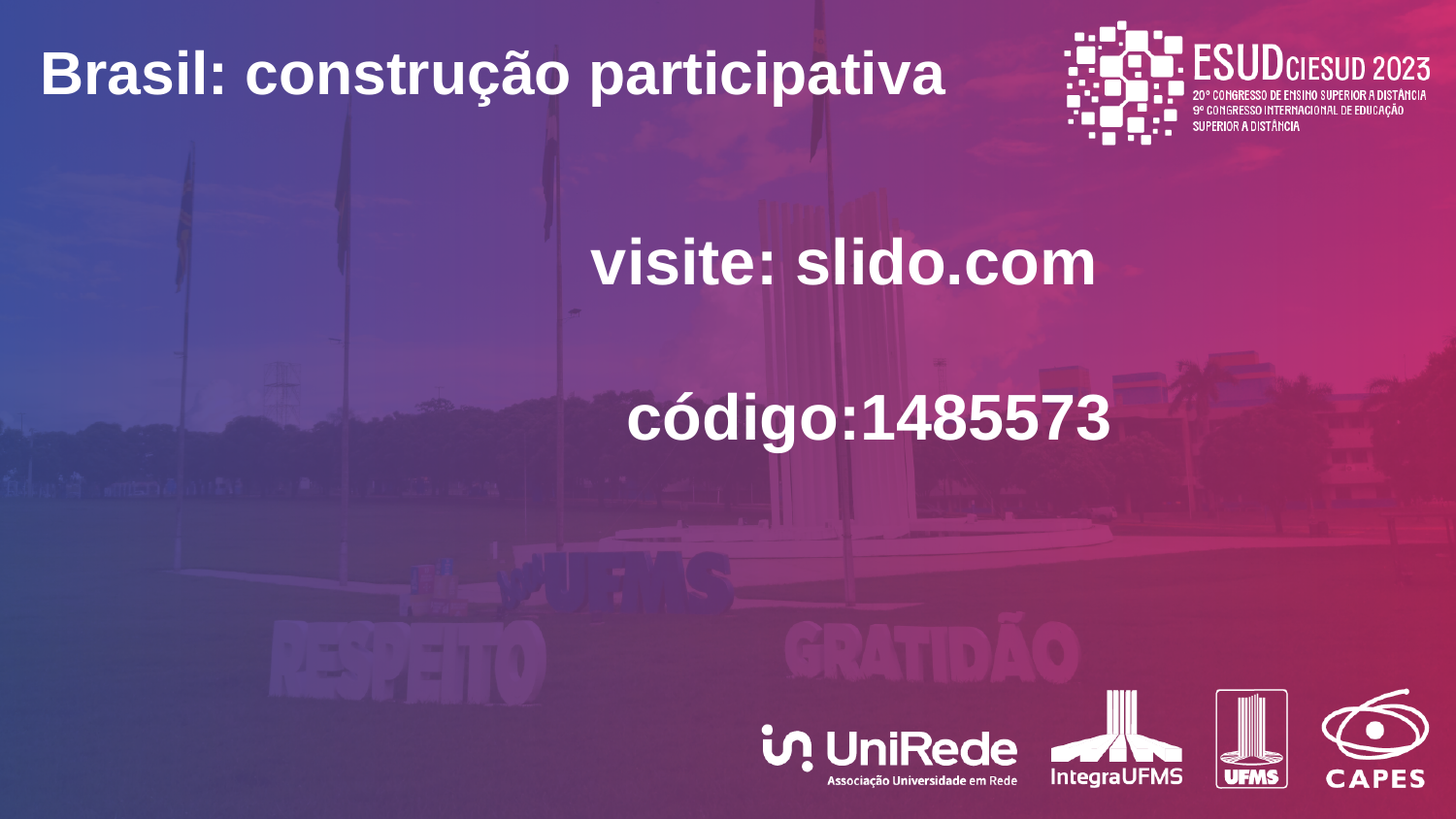

# Brasil: construção participativa
                              visite: slido.com

                                código:1485573